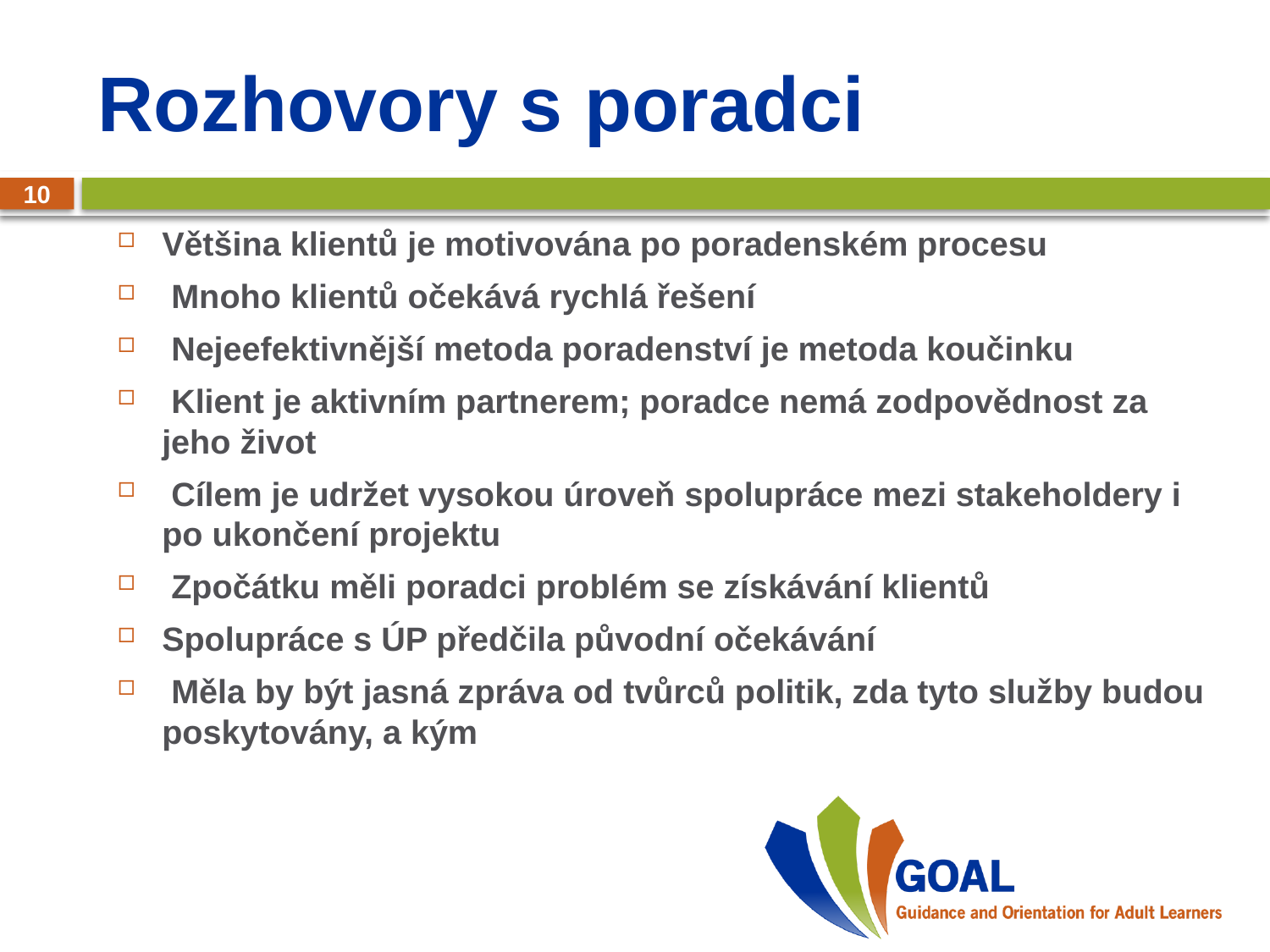

# Rozhovory s poradci
10
Většina klientů je motivována po poradenském procesu
 Mnoho klientů očekává rychlá řešení
 Nejeefektivnější metoda poradenství je metoda koučinku
 Klient je aktivním partnerem; poradce nemá zodpovědnost za jeho život
 Cílem je udržet vysokou úroveň spolupráce mezi stakeholdery i po ukončení projektu
 Zpočátku měli poradci problém se získávání klientů
Spolupráce s ÚP předčila původní očekávání
 Měla by být jasná zpráva od tvůrců politik, zda tyto služby budou poskytovány, a kým